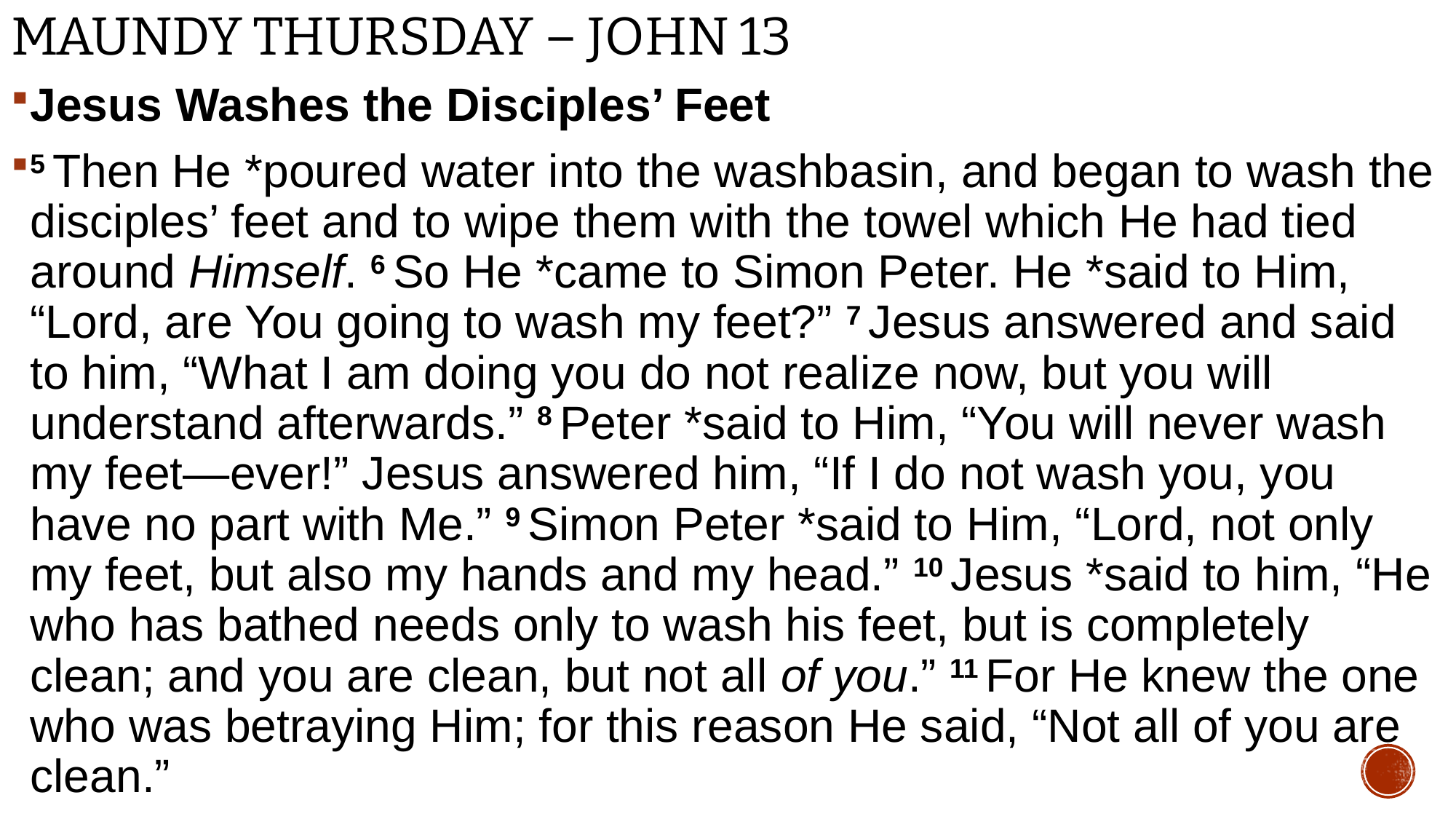

# Maundy Thursday – john 13
Jesus Washes the Disciples’ Feet
5 Then He *poured water into the washbasin, and began to wash the disciples’ feet and to wipe them with the towel which He had tied around Himself. 6 So He *came to Simon Peter. He *said to Him, “Lord, are You going to wash my feet?” 7 Jesus answered and said to him, “What I am doing you do not realize now, but you will understand afterwards.” 8 Peter *said to Him, “You will never wash my feet—ever!” Jesus answered him, “If I do not wash you, you have no part with Me.” 9 Simon Peter *said to Him, “Lord, not only my feet, but also my hands and my head.” 10 Jesus *said to him, “He who has bathed needs only to wash his feet, but is completely clean; and you are clean, but not all of you.” 11 For He knew the one who was betraying Him; for this reason He said, “Not all of you are clean.”